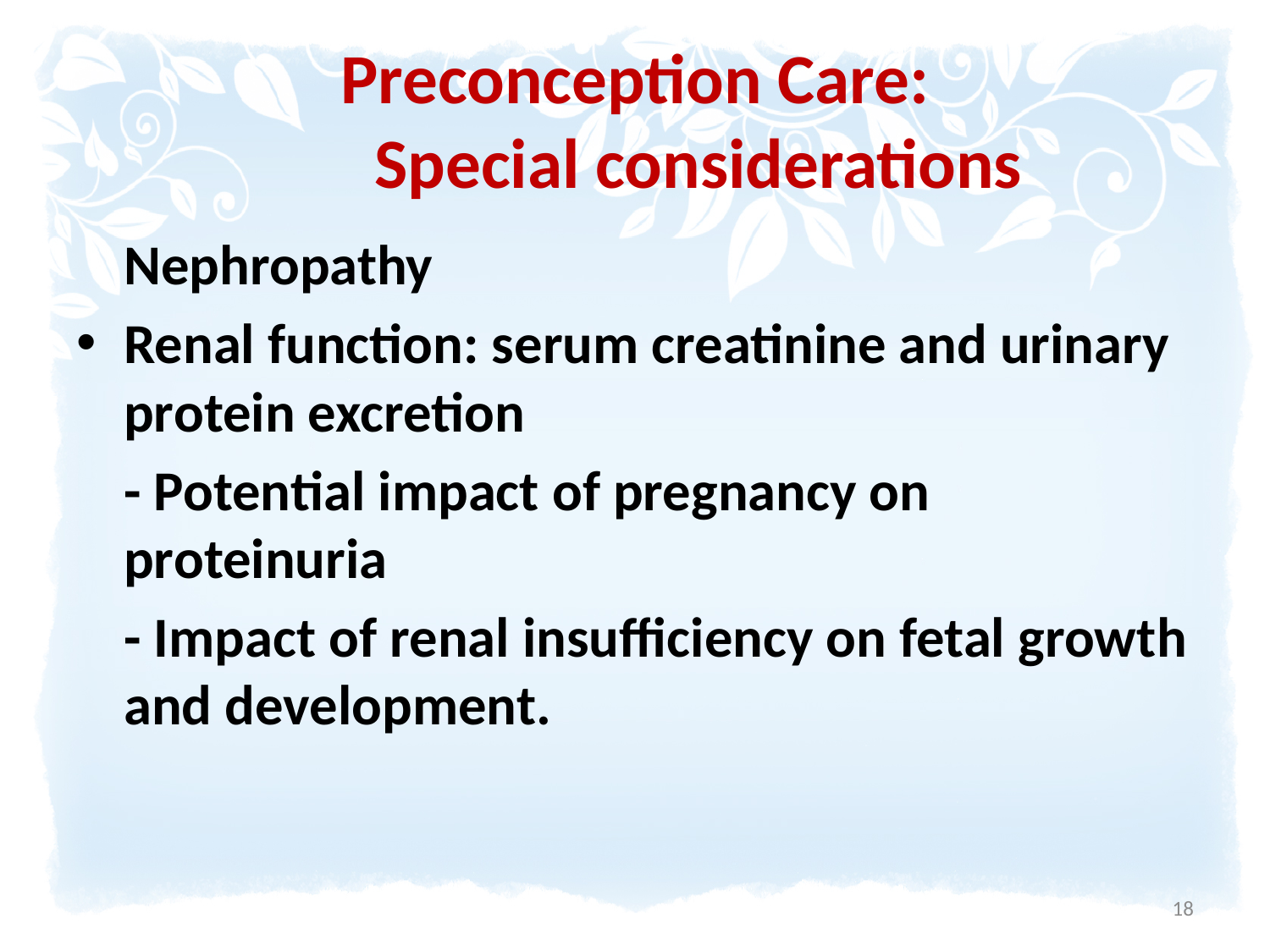

# Preconception Care: Special considerations
	Nephropathy
Renal function: serum creatinine and urinary protein excretion
	- Potential impact of pregnancy on proteinuria
	- Impact of renal insufficiency on fetal growth and development.
18